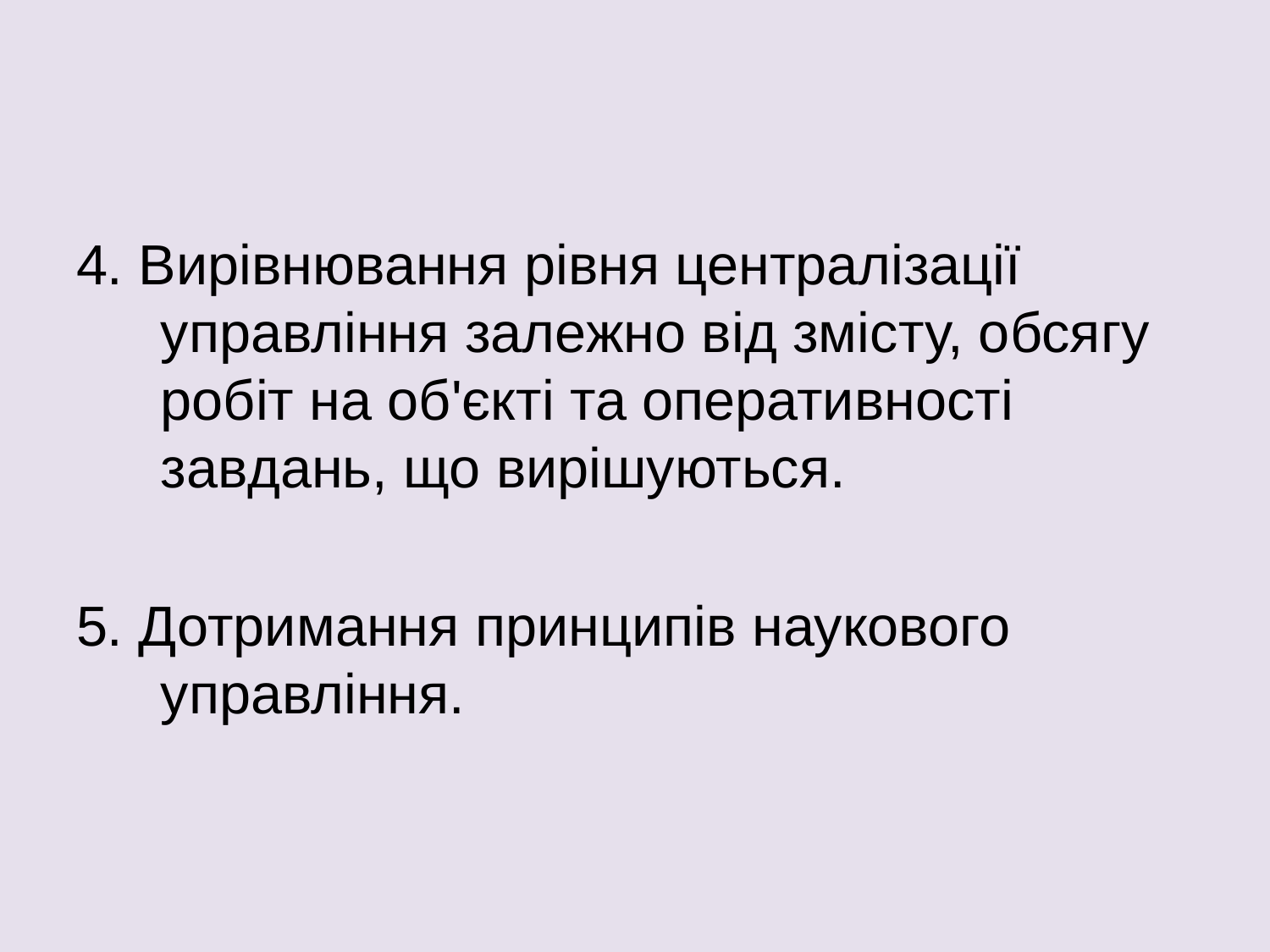

#
4. Вирівнювання рівня централізації управління залежно від змісту, обсягу робіт на об'єкті та оперативності завдань, що вирішуються.

5. Дотримання принципів наукового управління.